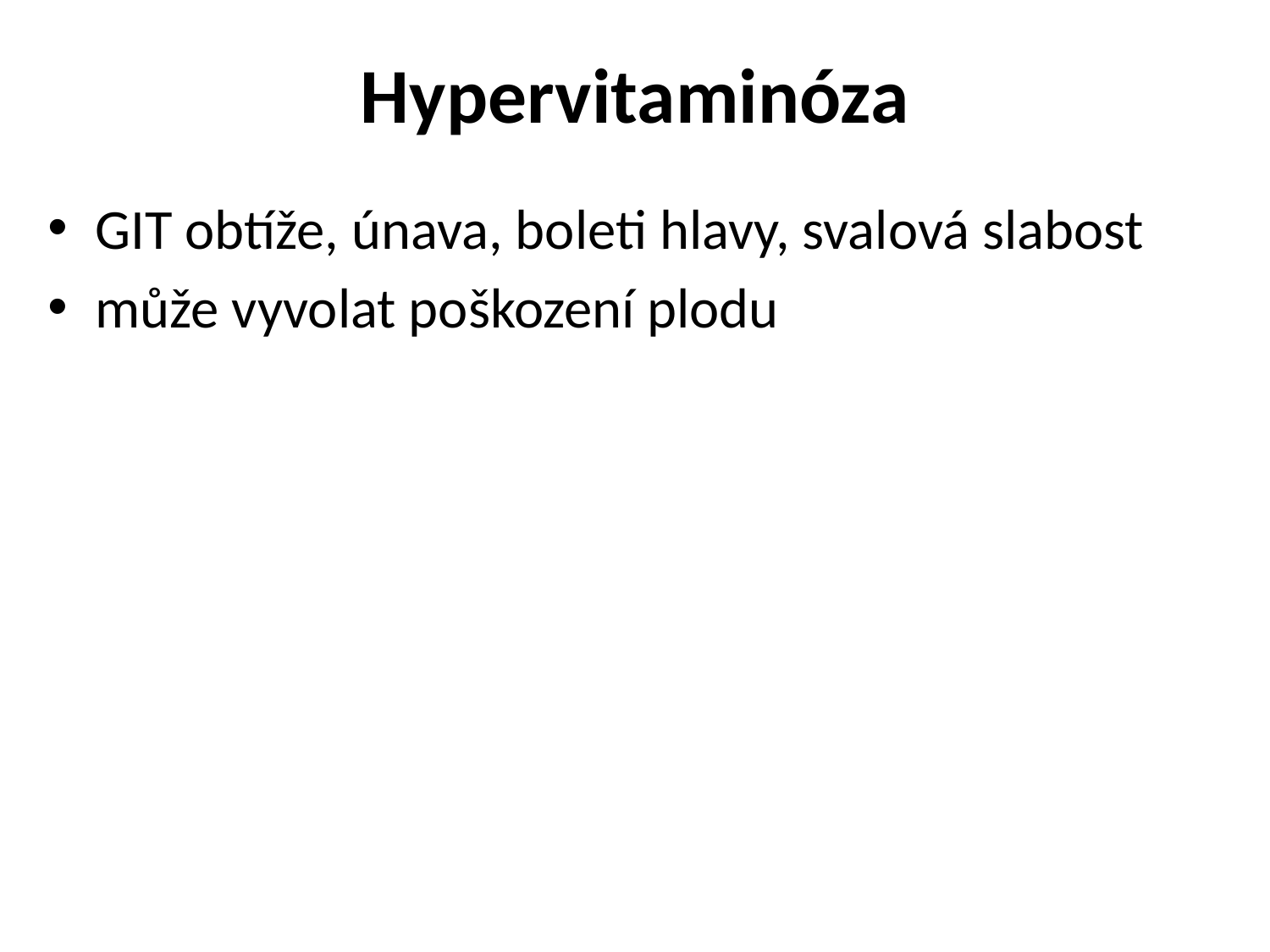

# Hypervitaminóza
GIT obtíže, únava, boleti hlavy, svalová slabost
může vyvolat poškození plodu